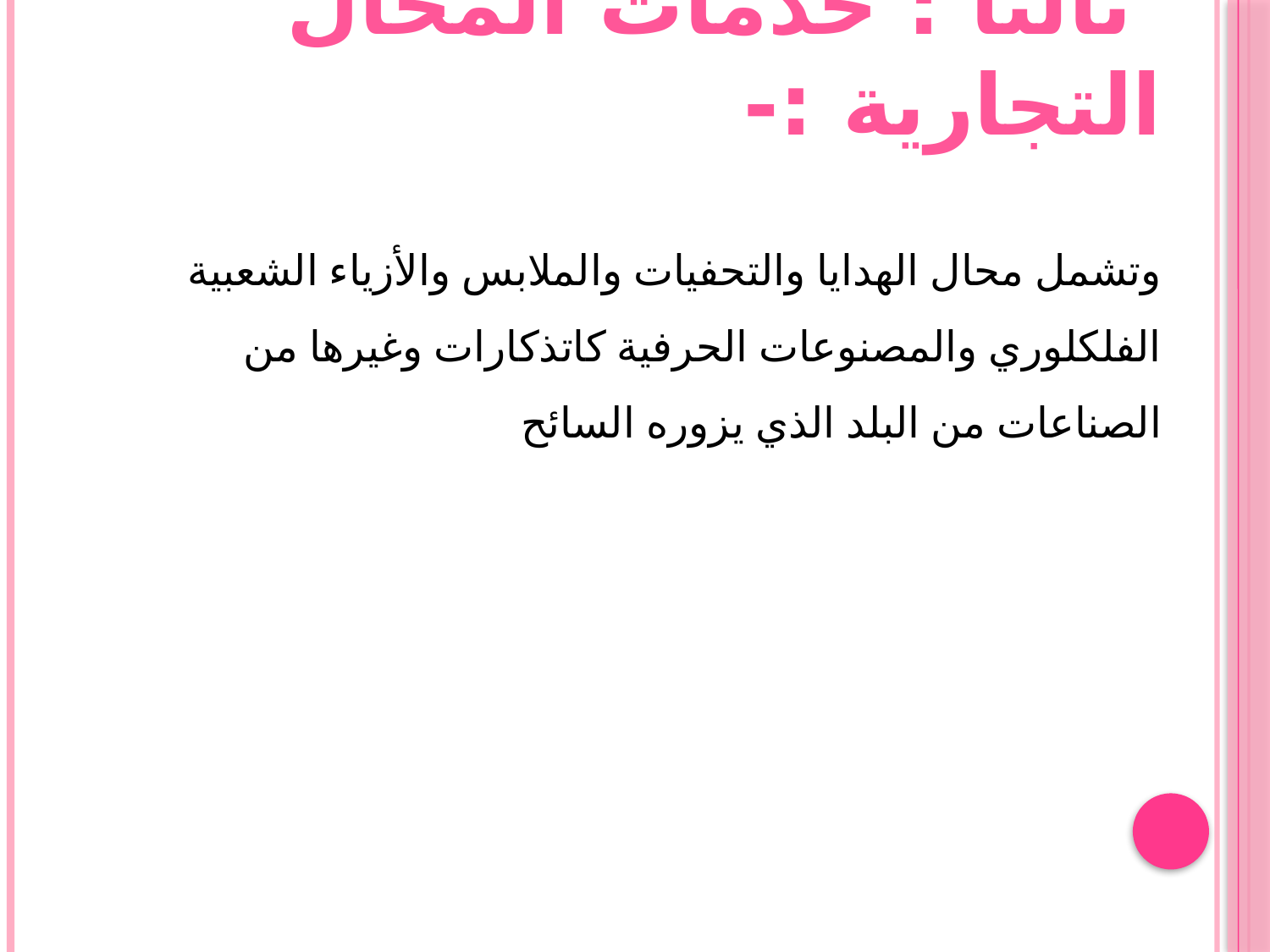

# ثالثا : خدمات المحال التجارية :-
وتشمل محال الهدايا والتحفيات والملابس والأزياء الشعبية الفلكلوري والمصنوعات الحرفية كاتذكارات وغيرها من الصناعات من البلد الذي يزوره السائح